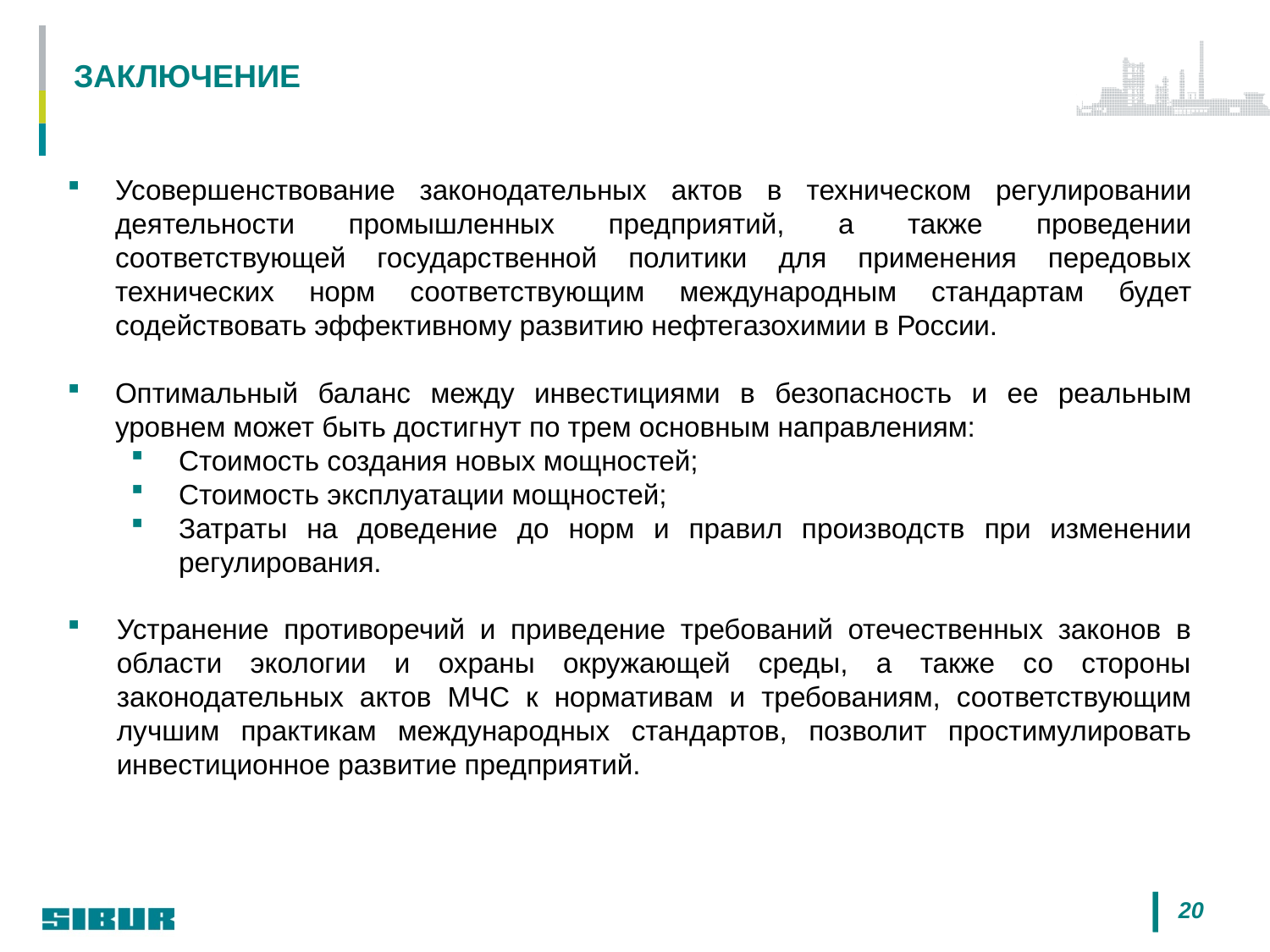

ЗАКЛЮЧЕНИЕ
Усовершенствование законодательных актов в техническом регулировании деятельности промышленных предприятий, а также проведении соответствующей государственной политики для применения передовых технических норм соответствующим международным стандартам будет содействовать эффективному развитию нефтегазохимии в России.

Оптимальный баланс между инвестициями в безопасность и ее реальным уровнем может быть достигнут по трем основным направлениям:
Стоимость создания новых мощностей;
Стоимость эксплуатации мощностей;
Затраты на доведение до норм и правил производств при изменении регулирования.

Устранение противоречий и приведение требований отечественных законов в области экологии и охраны окружающей среды, а также со стороны законодательных актов МЧС к нормативам и требованиям, соответствующим лучшим практикам международных стандартов, позволит простимулировать инвестиционное развитие предприятий.